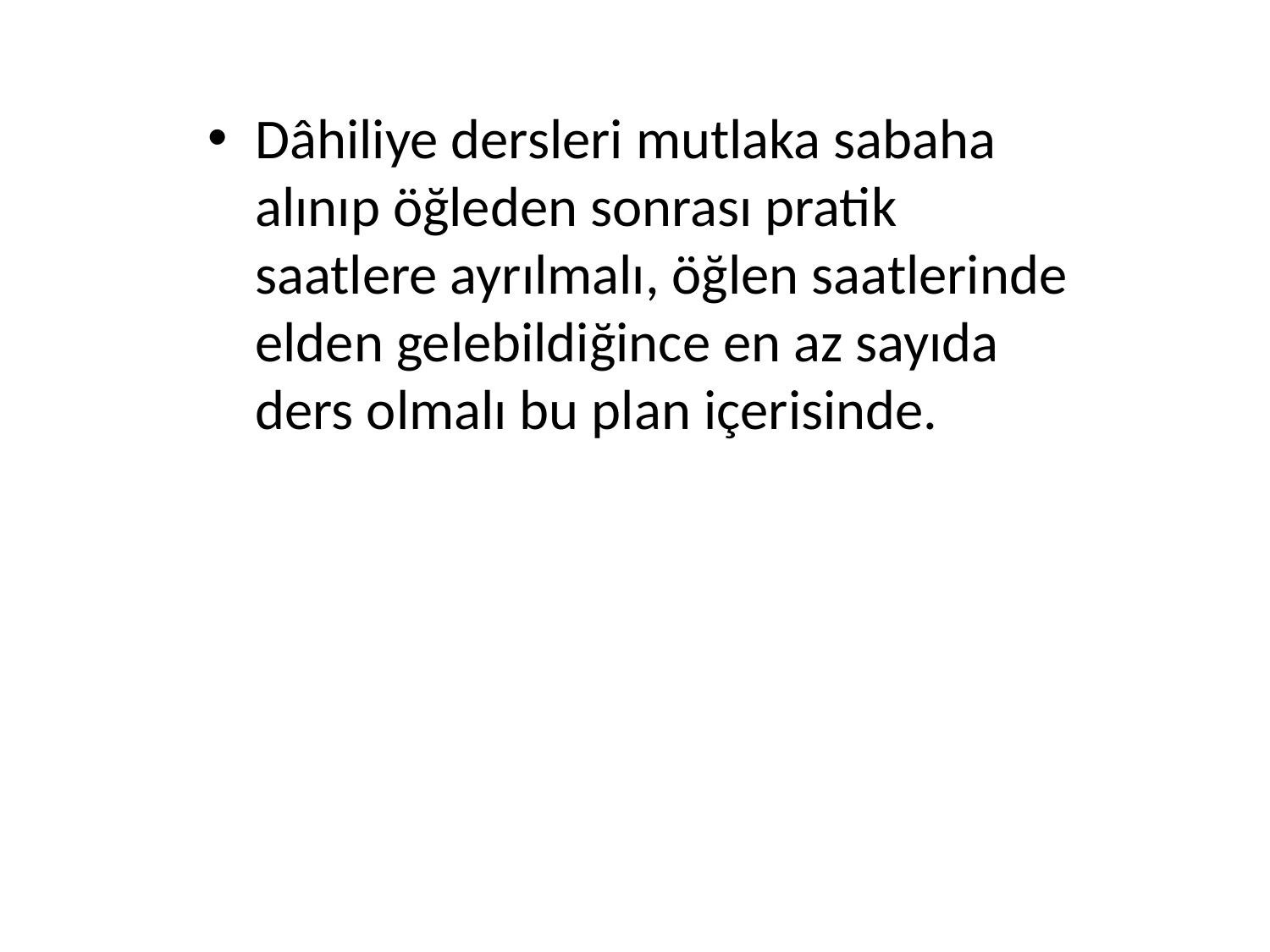

Dâhiliye dersleri mutlaka sabaha alınıp öğleden sonrası pratik saatlere ayrılmalı, öğlen saatlerinde elden gelebildiğince en az sayıda ders olmalı bu plan içerisinde.